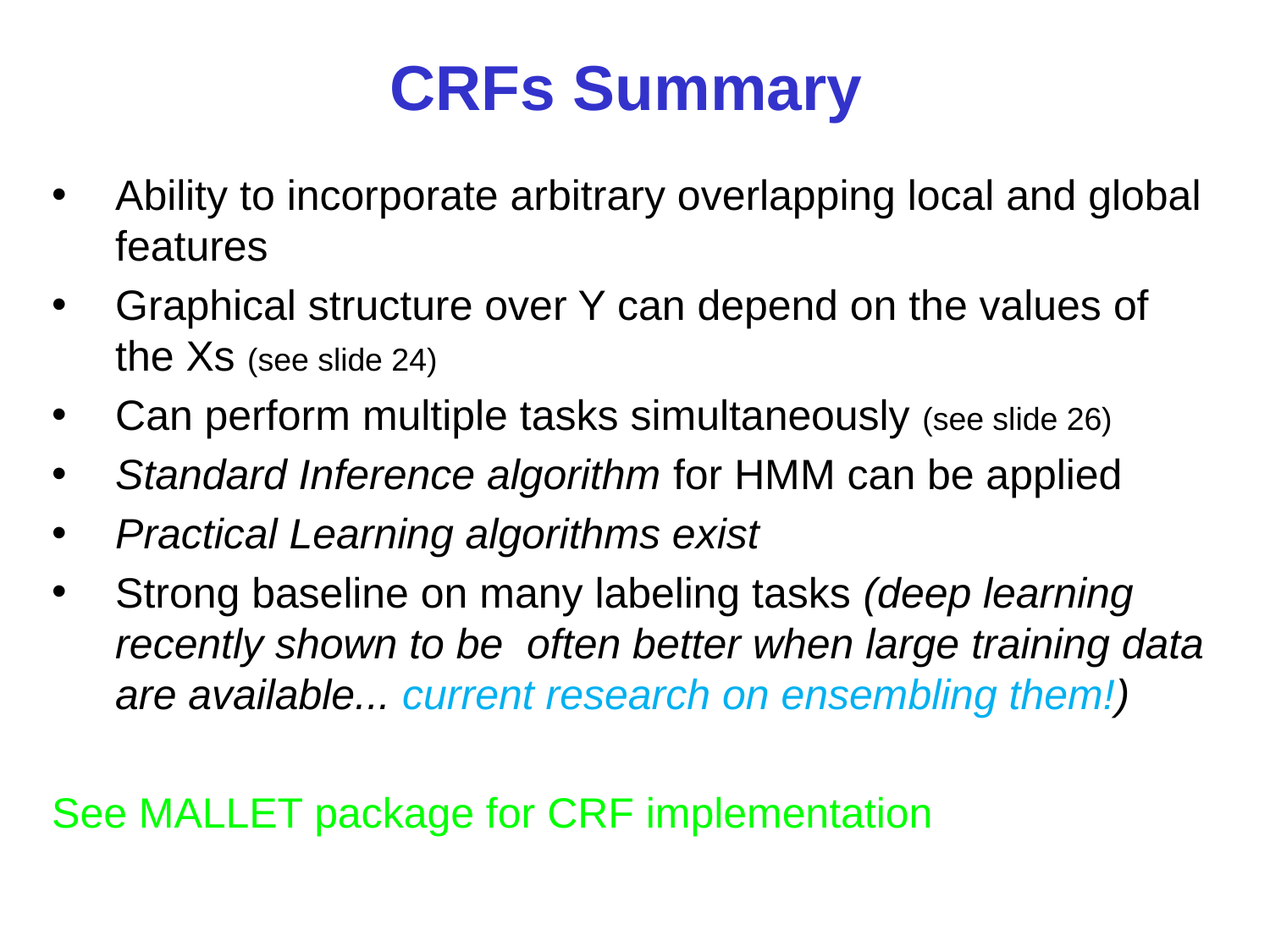

# CRFs Summary
Ability to incorporate arbitrary overlapping local and global features
Graphical structure over Y can depend on the values of the Xs (see slide 24)
Can perform multiple tasks simultaneously (see slide 26)
Standard Inference algorithm for HMM can be applied
Practical Learning algorithms exist
Strong baseline on many labeling tasks (deep learning recently shown to be  often better when large training data are available... current research on ensembling them!)

See MALLET package for CRF implementation

CPSC 422, Lecture 19
29